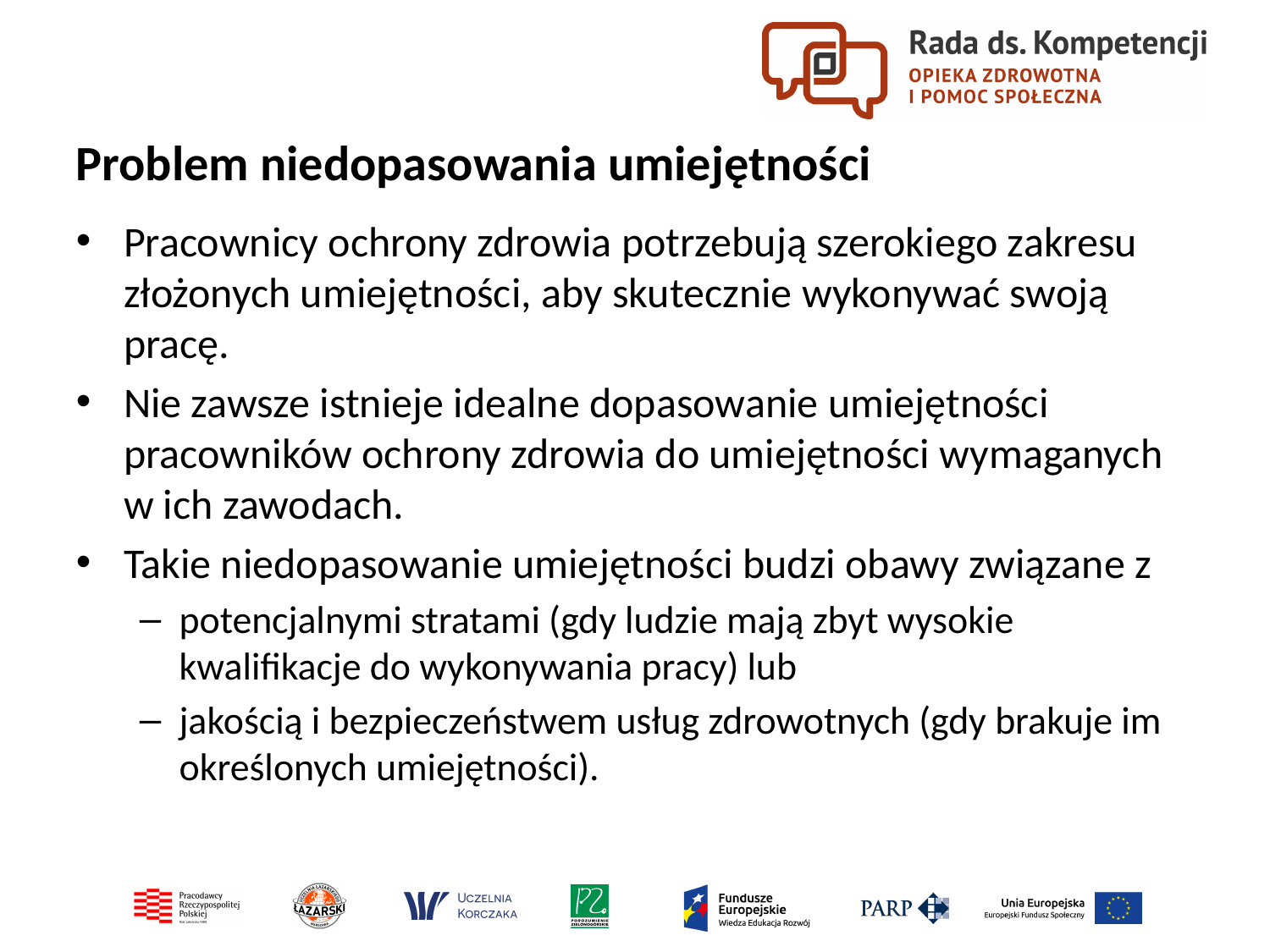

# Problem niedopasowania umiejętności
Pracownicy ochrony zdrowia potrzebują szerokiego zakresu złożonych umiejętności, aby skutecznie wykonywać swoją pracę.
Nie zawsze istnieje idealne dopasowanie umiejętności pracowników ochrony zdrowia do umiejętności wymaganych w ich zawodach.
Takie niedopasowanie umiejętności budzi obawy związane z
potencjalnymi stratami (gdy ludzie mają zbyt wysokie kwalifikacje do wykonywania pracy) lub
jakością i bezpieczeństwem usług zdrowotnych (gdy brakuje im określonych umiejętności).